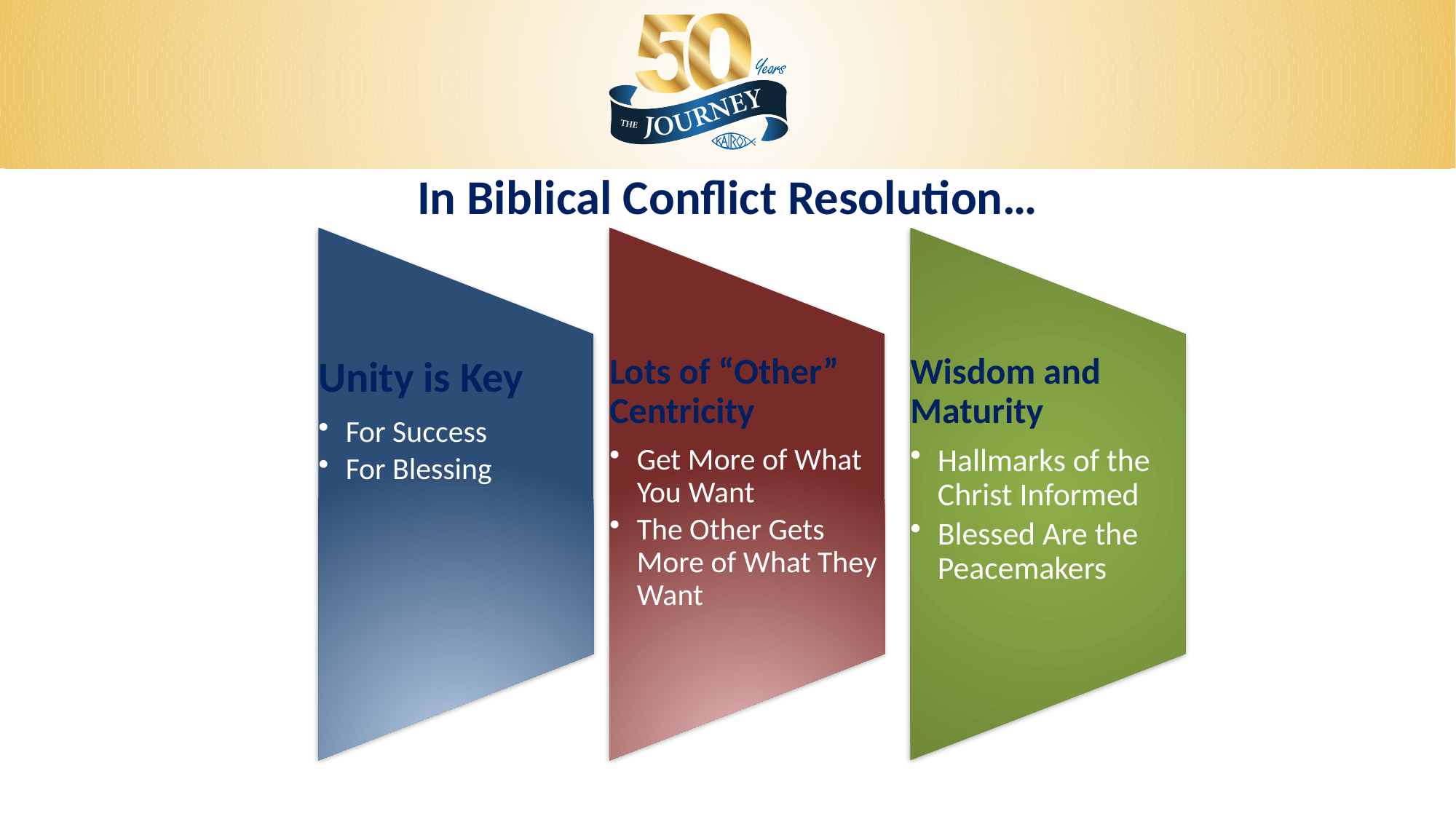

In Biblical Conflict Resolution…
Unity is Key
For Success
For Blessing
Lots of “Other” Centricity
Get More of What You Want
The Other Gets More of What They Want
Wisdom and Maturity
Hallmarks of the Christ Informed
Blessed Are the Peacemakers